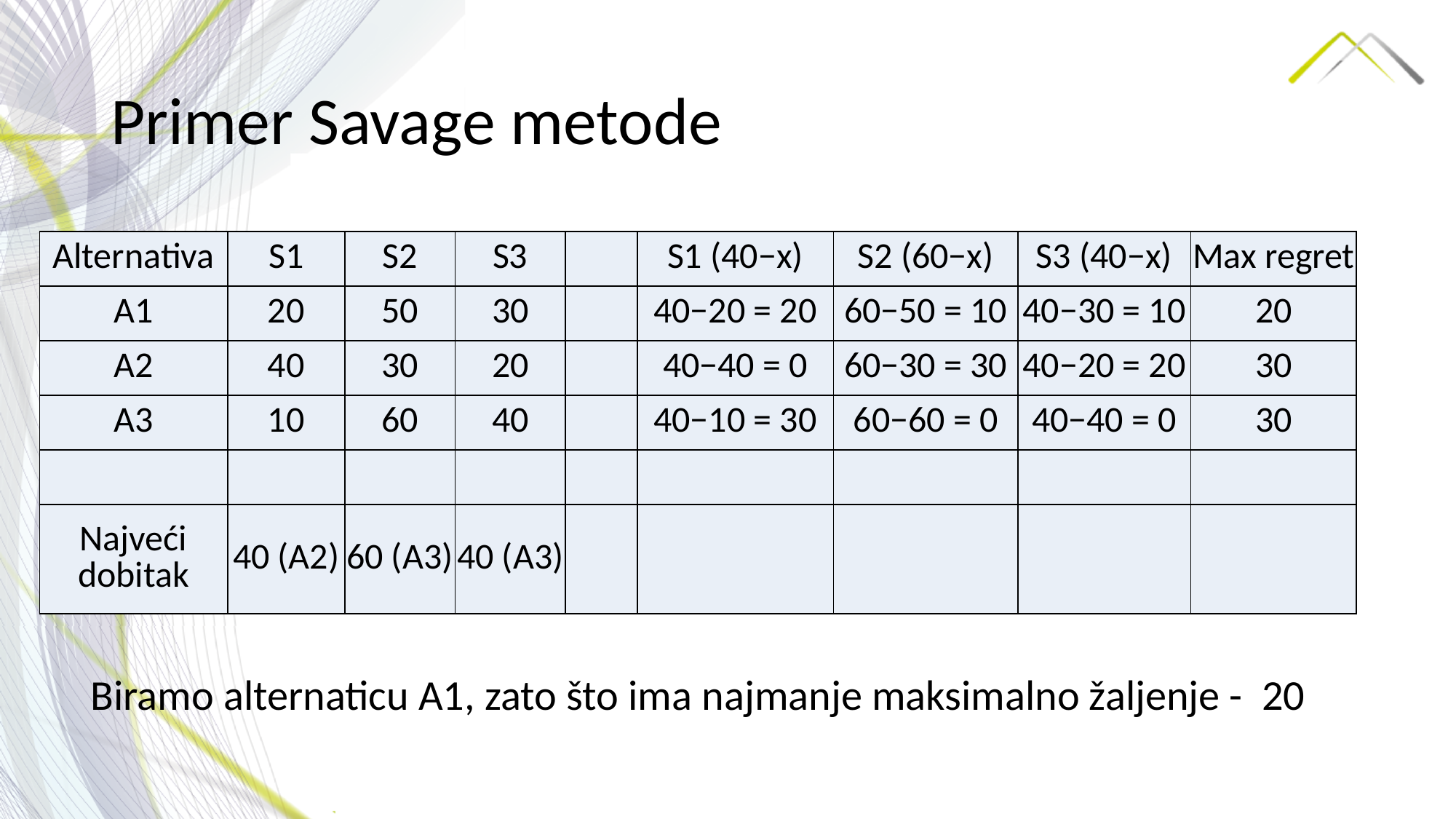

# Primer Savage metode
| Alternativa | S1 | S2 | S3 |  | S1 (40−x) | S2 (60−x) | S3 (40−x) | Max regret |
| --- | --- | --- | --- | --- | --- | --- | --- | --- |
| A1 | 20 | 50 | 30 |  | 40−20 = 20 | 60−50 = 10 | 40−30 = 10 | 20 |
| A2 | 40 | 30 | 20 |  | 40−40 = 0 | 60−30 = 30 | 40−20 = 20 | 30 |
| A3 | 10 | 60 | 40 |  | 40−10 = 30 | 60−60 = 0 | 40−40 = 0 | 30 |
|  |  |  |  |  |  |  |  |  |
| Najveći dobitak | 40 (A2) | 60 (A3) | 40 (A3) |  |  |  |  |  |
Biramo alternaticu A1, zato što ima najmanje maksimalno žaljenje -  20